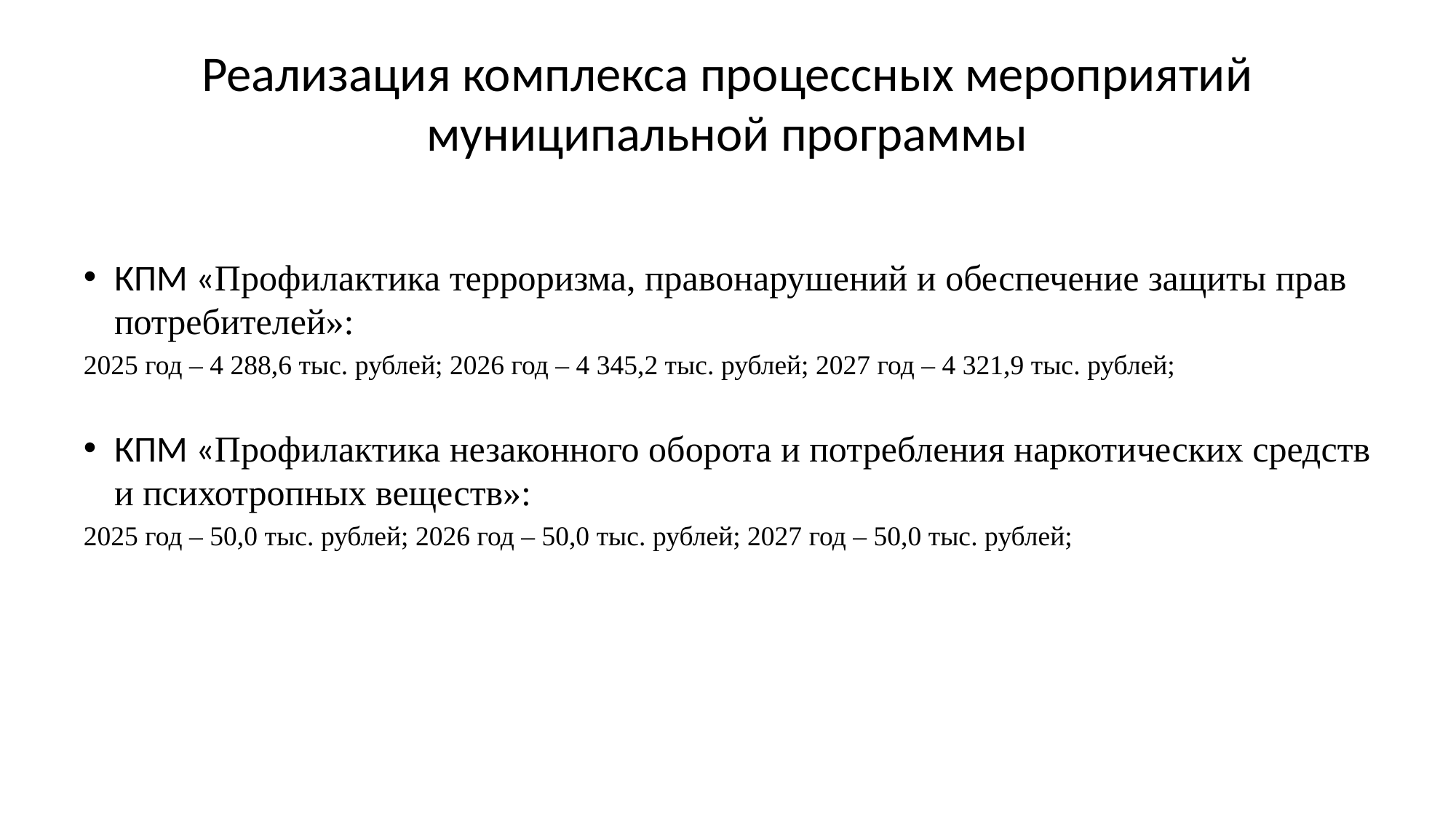

# Реализация комплекса процессных мероприятий муниципальной программы
КПМ «Профилактика терроризма, правонарушений и обеспечение защиты прав потребителей»:
2025 год – 4 288,6 тыс. рублей; 2026 год – 4 345,2 тыс. рублей; 2027 год – 4 321,9 тыс. рублей;

КПМ «Профилактика незаконного оборота и потребления наркотических средств и психотропных веществ»:
2025 год – 50,0 тыс. рублей; 2026 год – 50,0 тыс. рублей; 2027 год – 50,0 тыс. рублей;